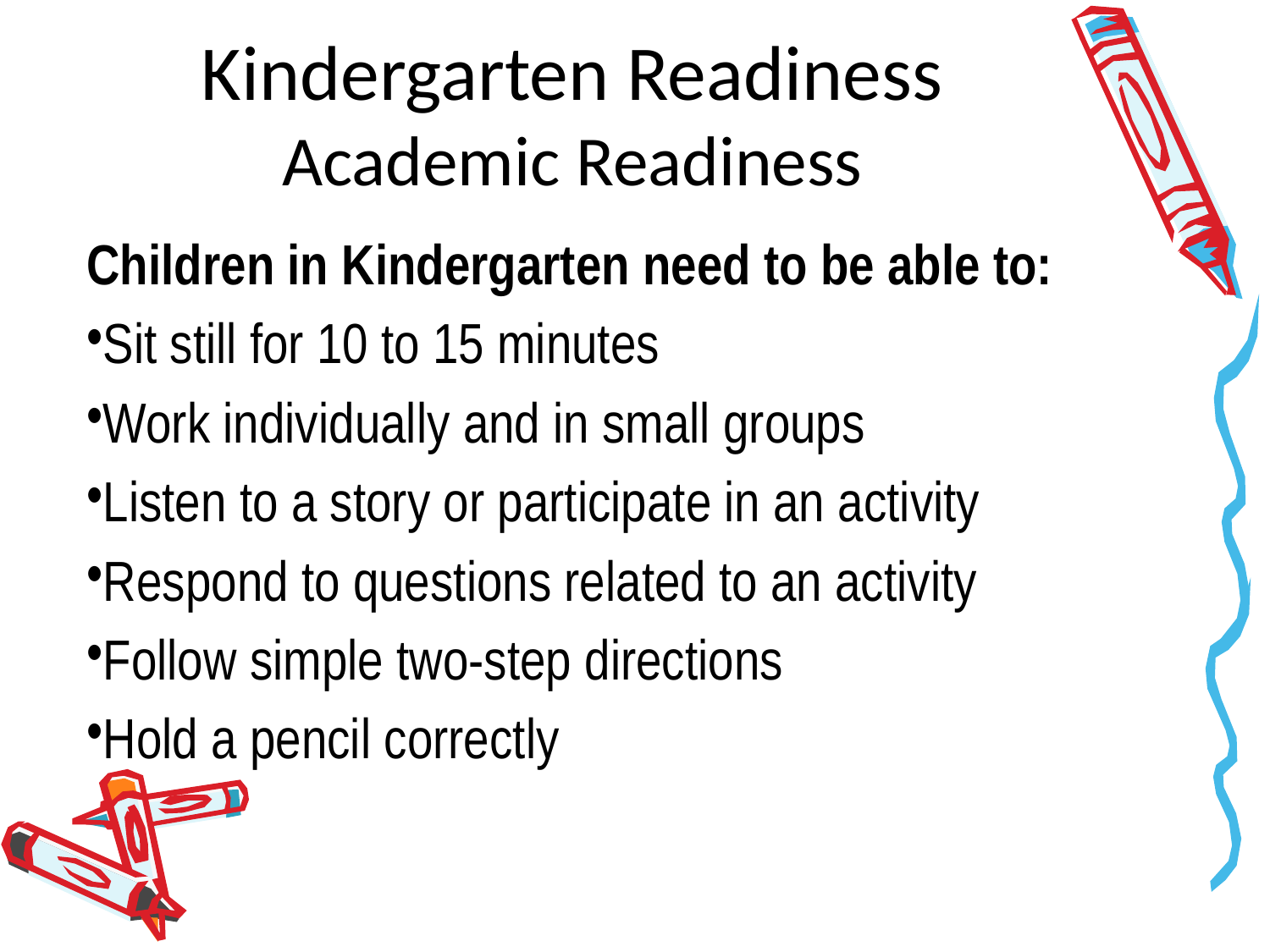

# Kindergarten Readiness Academic Readiness
Children in Kindergarten need to be able to:
Sit still for 10 to 15 minutes
Work individually and in small groups
Listen to a story or participate in an activity
Respond to questions related to an activity
Follow simple two-step directions
Hold a pencil correctly